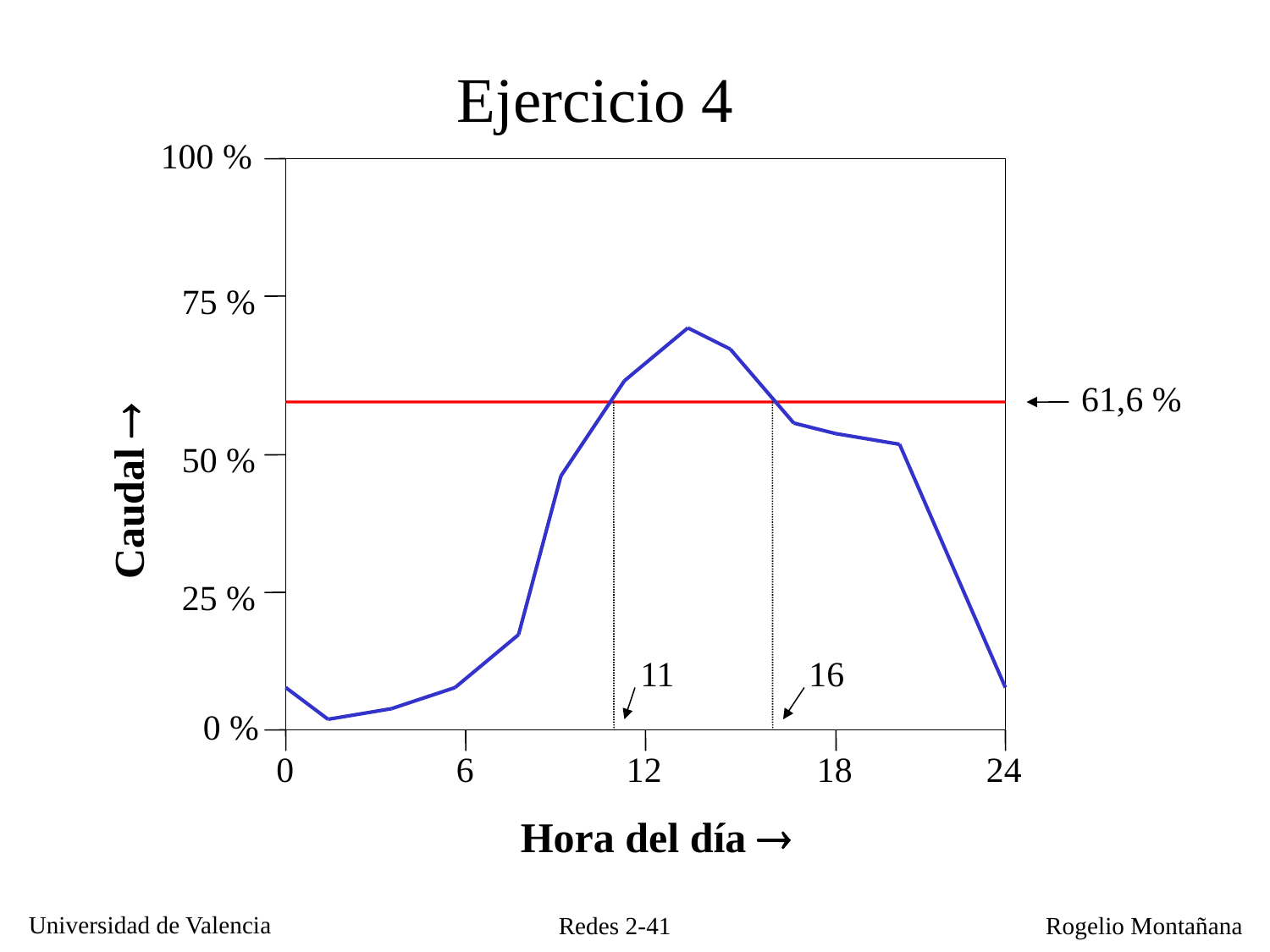

Ejercicio 4
100 %

75 %

61,6 %

50 %
Caudal →

25 %

11
16

0 %

0
6
12
18
24
Hora del día →